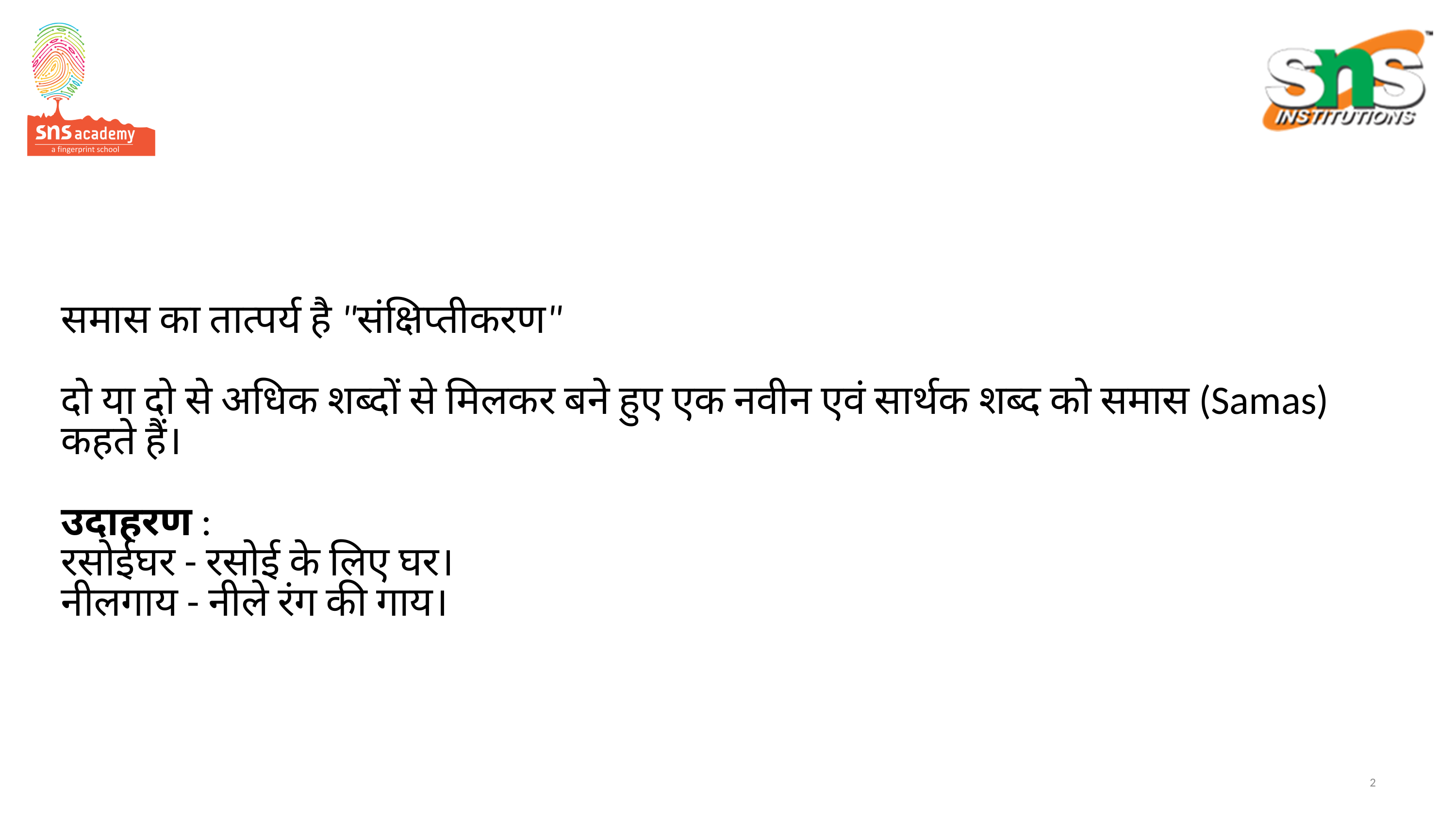

# समास का तात्पर्य है "संक्षिप्तीकरण" दो या दो से अधिक शब्दों से मिलकर बने हुए एक नवीन एवं सार्थक शब्द को समास (Samas) कहते हैं। उदाहरण : रसोईघर - रसोई के लिए घर। नीलगाय - नीले रंग की गाय।
2